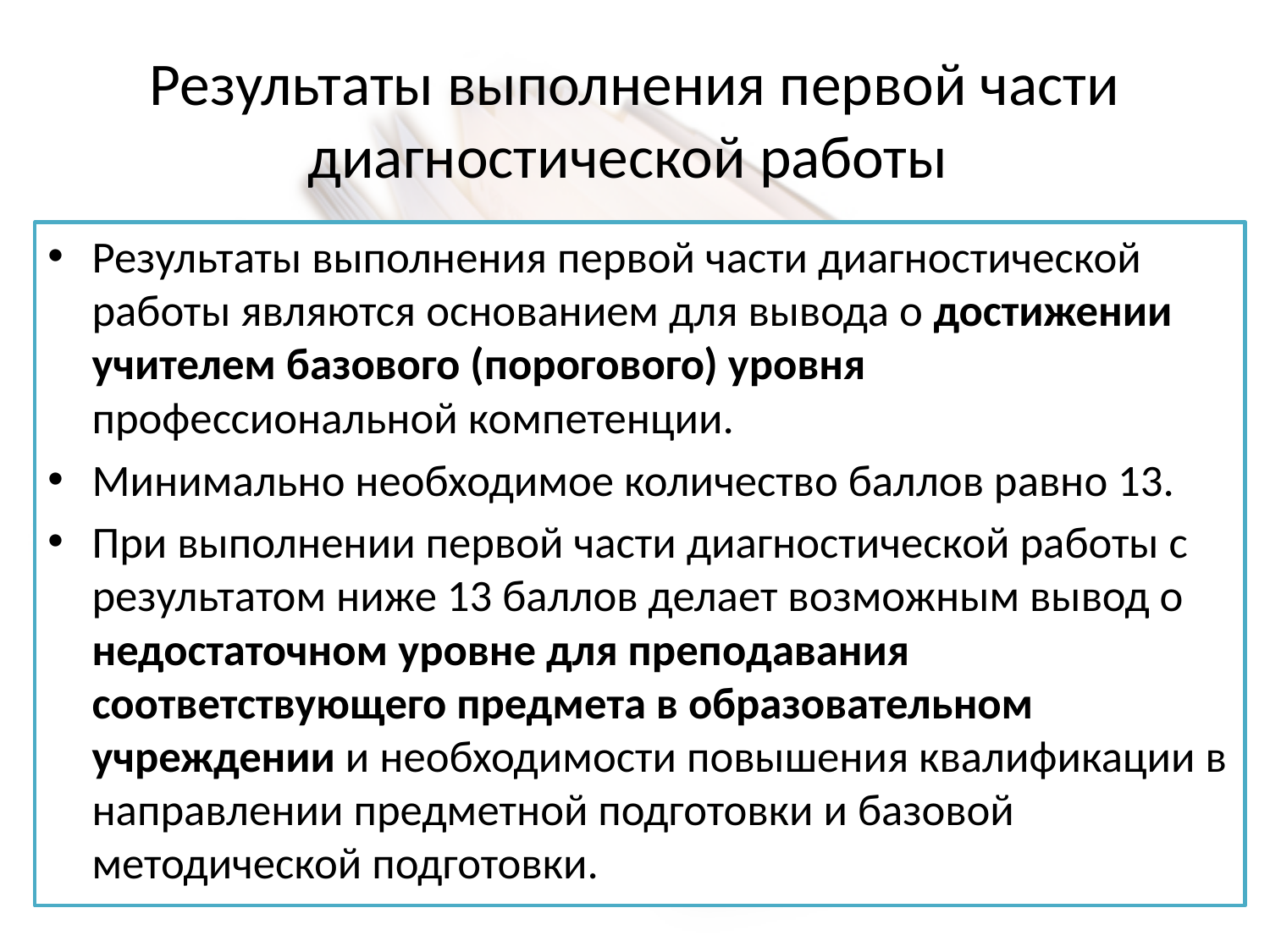

# Результаты выполнения первой части диагностической работы
Результаты выполнения первой части диагностической работы являются основанием для вывода о достижении учителем базового (порогового) уровня профессиональной компетенции.
Минимально необходимое количество баллов равно 13.
При выполнении первой части диагностической работы с результатом ниже 13 баллов делает возможным вывод о недостаточном уровне для преподавания соответствующего предмета в образовательном учреждении и необходимости повышения квалификации в направлении предметной подготовки и базовой методической подготовки.